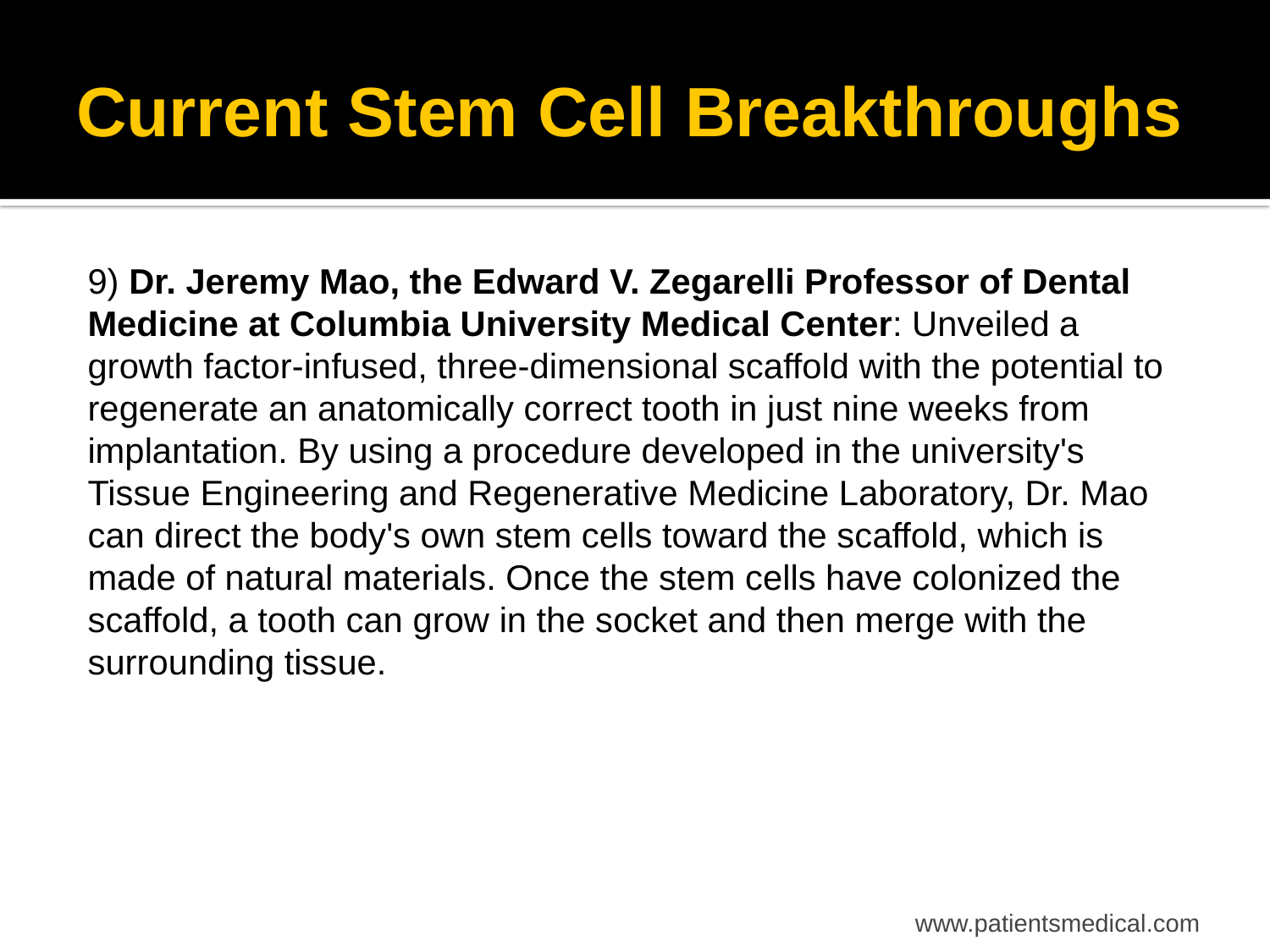

# Current Stem Cell Breakthroughs
9) Dr. Jeremy Mao, the Edward V. Zegarelli Professor of Dental Medicine at Columbia University Medical Center: Unveiled a growth factor-infused, three-dimensional scaffold with the potential to regenerate an anatomically correct tooth in just nine weeks from implantation. By using a procedure developed in the university's Tissue Engineering and Regenerative Medicine Laboratory, Dr. Mao can direct the body's own stem cells toward the scaffold, which is made of natural materials. Once the stem cells have colonized the scaffold, a tooth can grow in the socket and then merge with the surrounding tissue.

www.patientsmedical.com